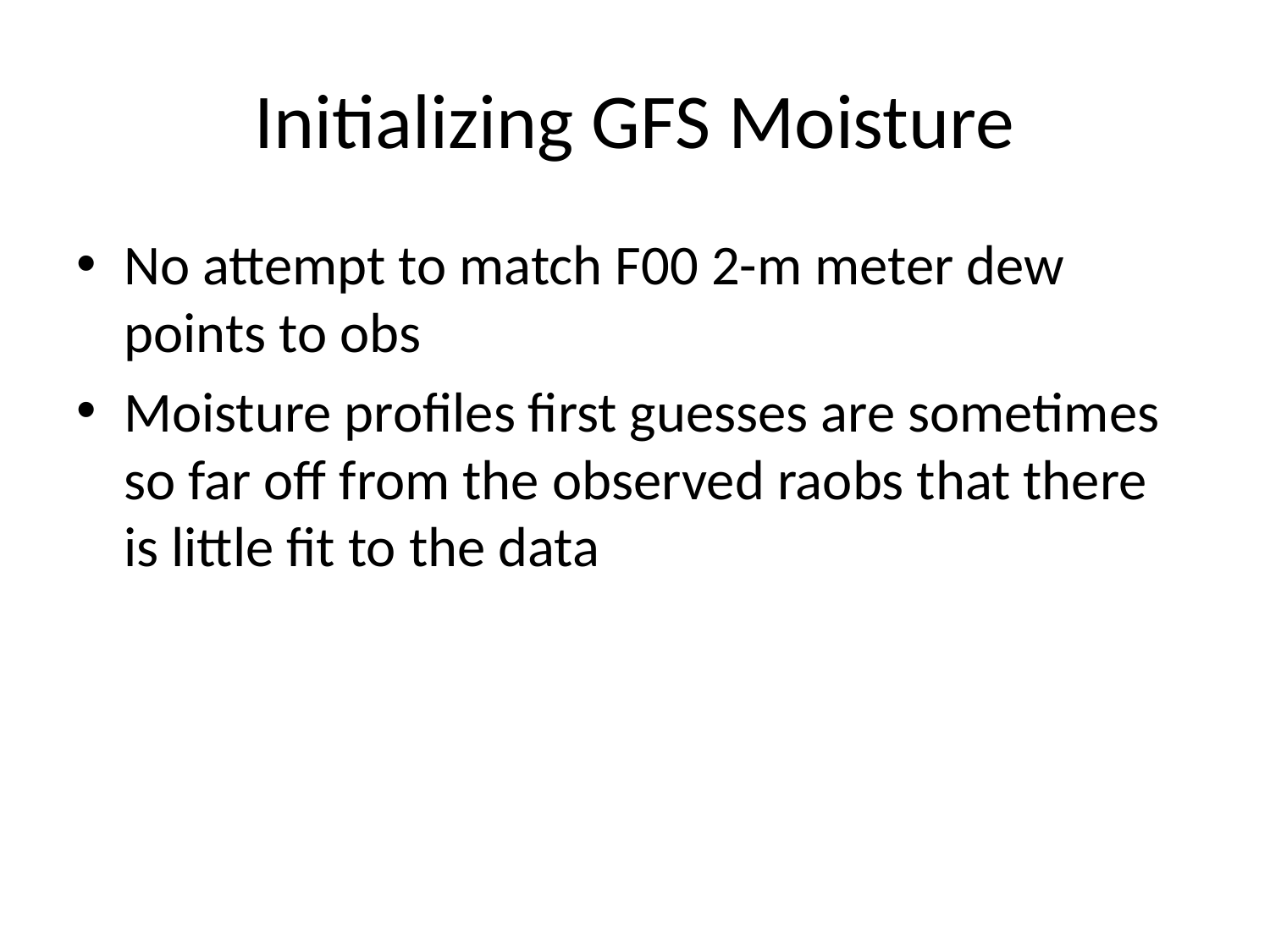

# Initializing GFS Moisture
No attempt to match F00 2-m meter dew points to obs
Moisture profiles first guesses are sometimes so far off from the observed raobs that there is little fit to the data